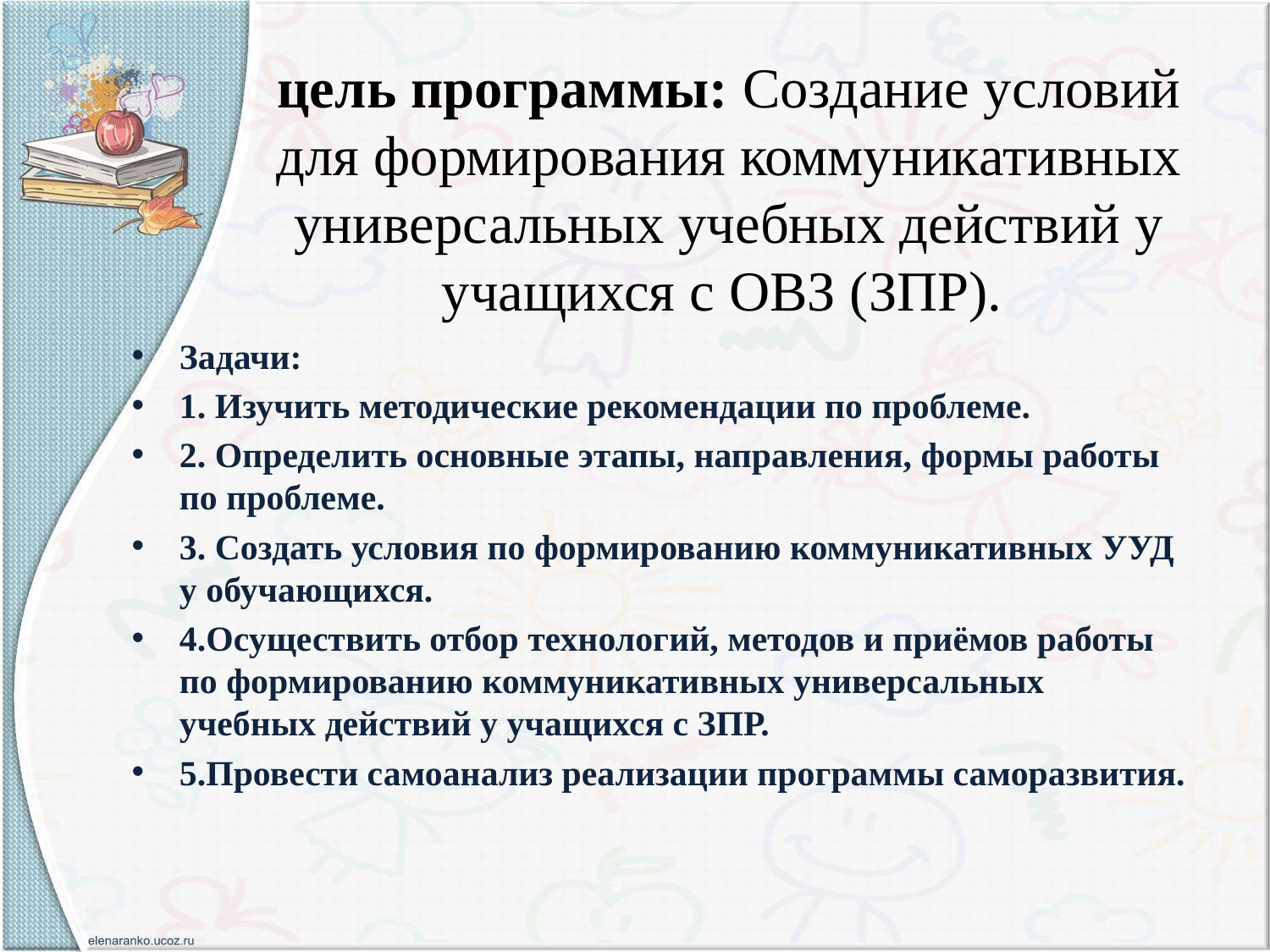

# цель программы: Создание условий для формирования коммуникативных универсальных учебных действий у учащихся с ОВЗ (ЗПР).
Задачи:
1. Изучить методические рекомендации по проблеме.
2. Определить основные этапы, направления, формы работы по проблеме.
3. Создать условия по формированию коммуникативных УУД у обучающихся.
4.Осуществить отбор технологий, методов и приёмов работы по формированию коммуникативных универсальных учебных действий у учащихся с ЗПР.
5.Провести самоанализ реализации программы саморазвития.